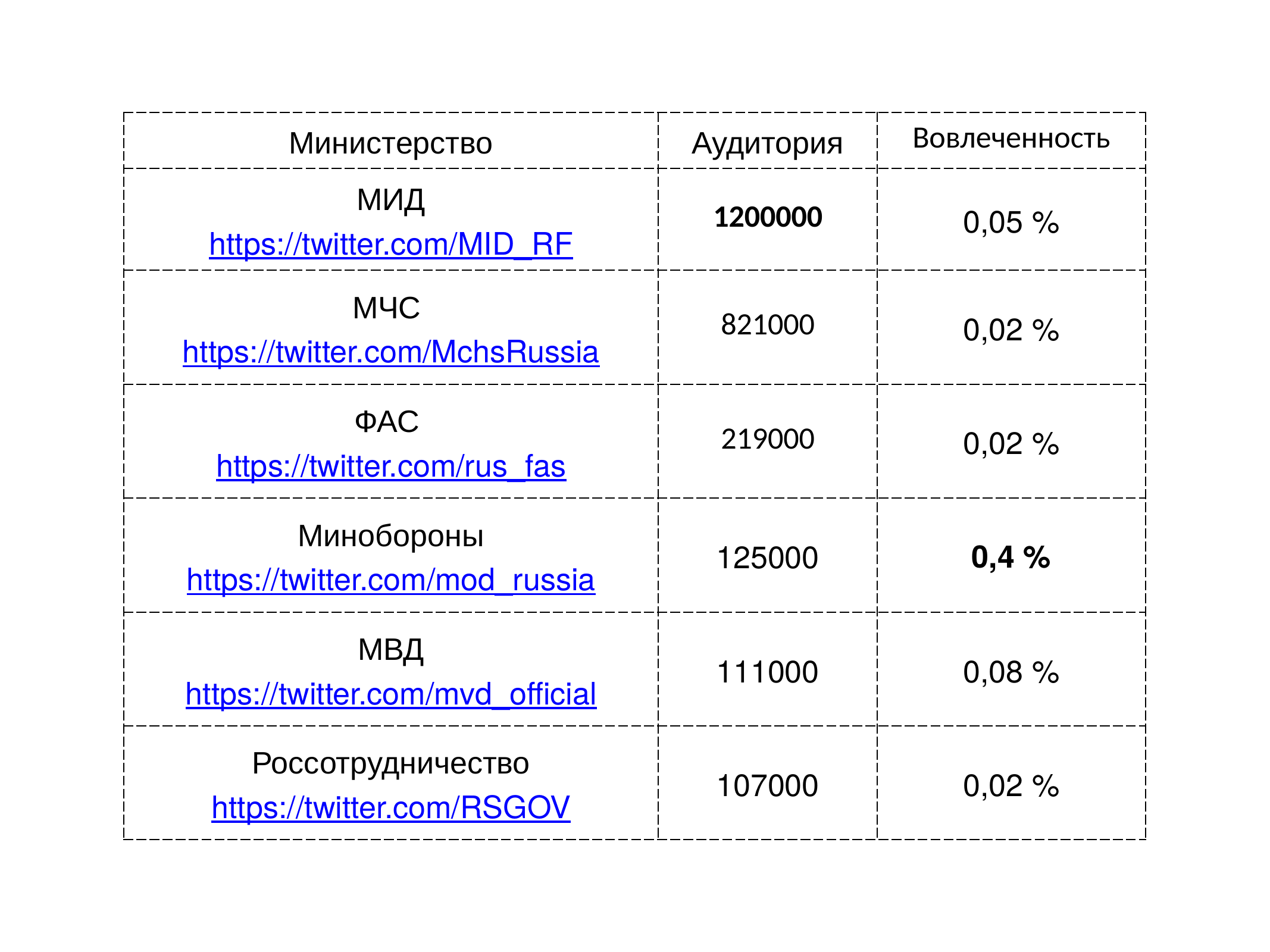

| Министерство | Аудитория | Вовлеченность |
| --- | --- | --- |
| МИД https://twitter.com/MID\_RF | 1200000 | 0,05 % |
| МЧС https://twitter.com/MchsRussia | 821000 | 0,02 % |
| ФАС https://twitter.com/rus\_fas | 219000 | 0,02 % |
| Минобороны https://twitter.com/mod\_russia | 125000 | 0,4 % |
| МВД https://twitter.com/mvd\_official | 111000 | 0,08 % |
| Россотрудничество https://twitter.com/RSGOV | 107000 | 0,02 % |